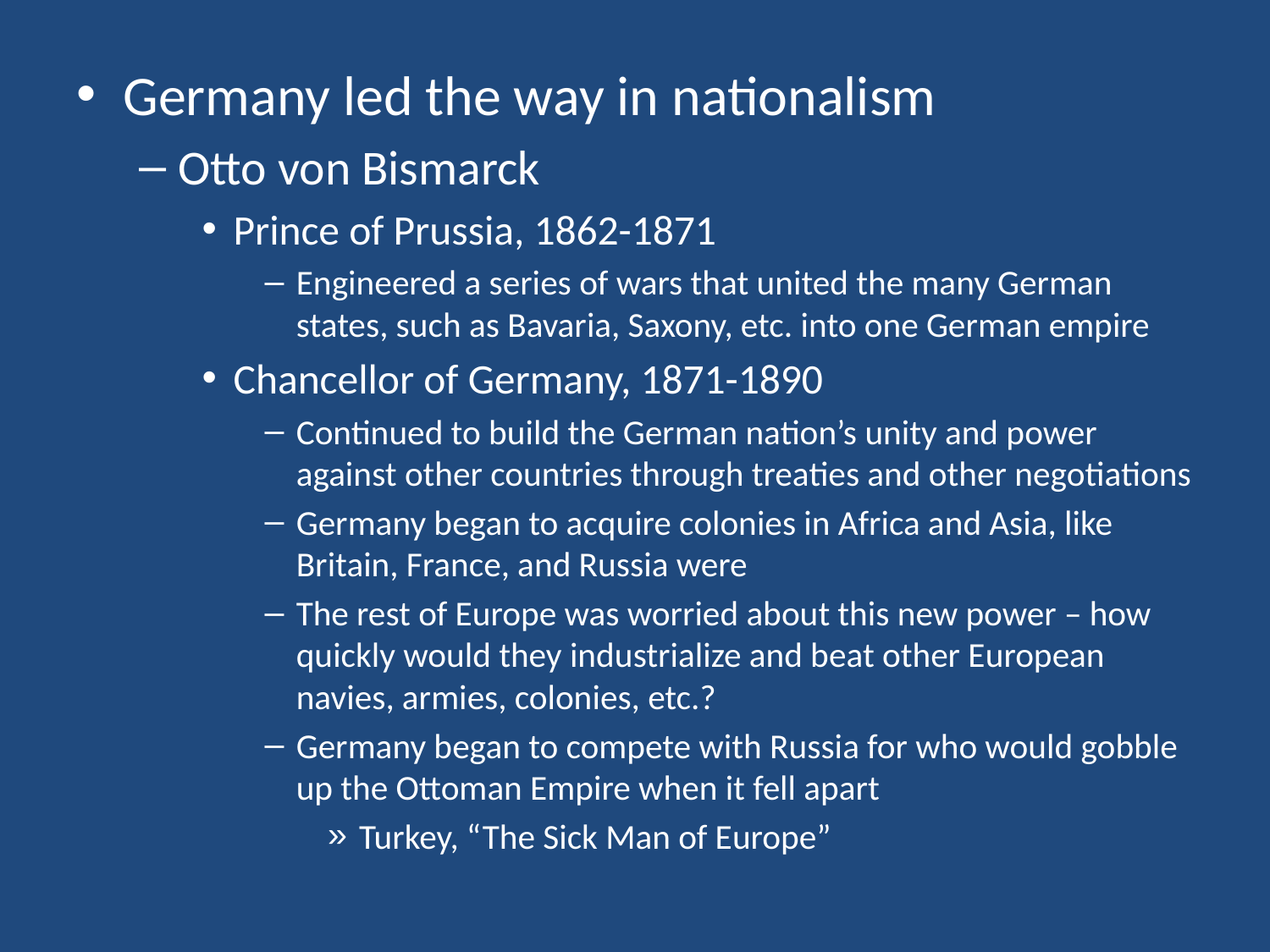

Germany led the way in nationalism
Otto von Bismarck
Prince of Prussia, 1862-1871
Engineered a series of wars that united the many German states, such as Bavaria, Saxony, etc. into one German empire
Chancellor of Germany, 1871-1890
Continued to build the German nation’s unity and power against other countries through treaties and other negotiations
Germany began to acquire colonies in Africa and Asia, like Britain, France, and Russia were
The rest of Europe was worried about this new power – how quickly would they industrialize and beat other European navies, armies, colonies, etc.?
Germany began to compete with Russia for who would gobble up the Ottoman Empire when it fell apart
Turkey, “The Sick Man of Europe”